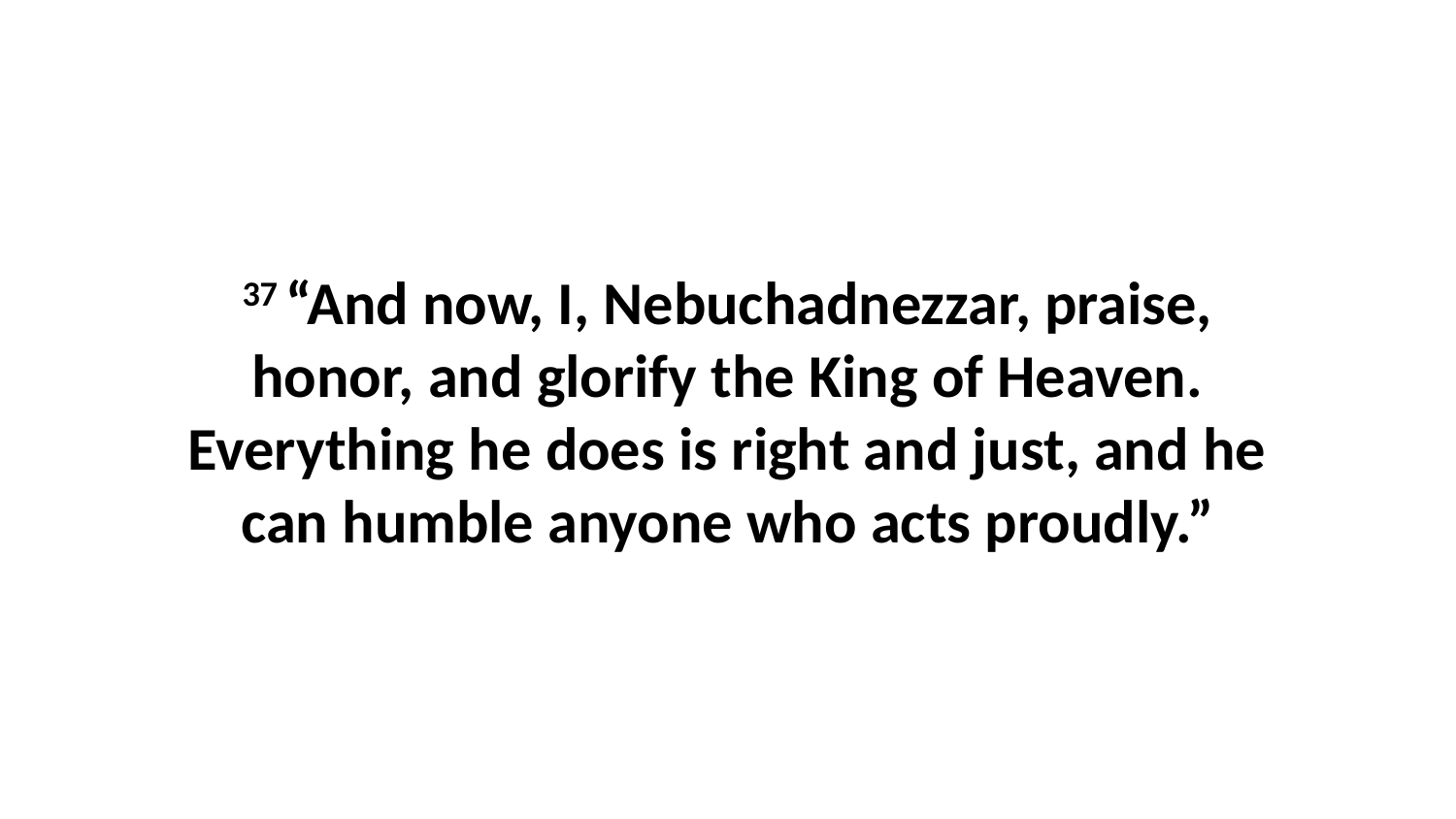

37 “And now, I, Nebuchadnezzar, praise, honor, and glorify the King of Heaven. Everything he does is right and just, and he can humble anyone who acts proudly.”